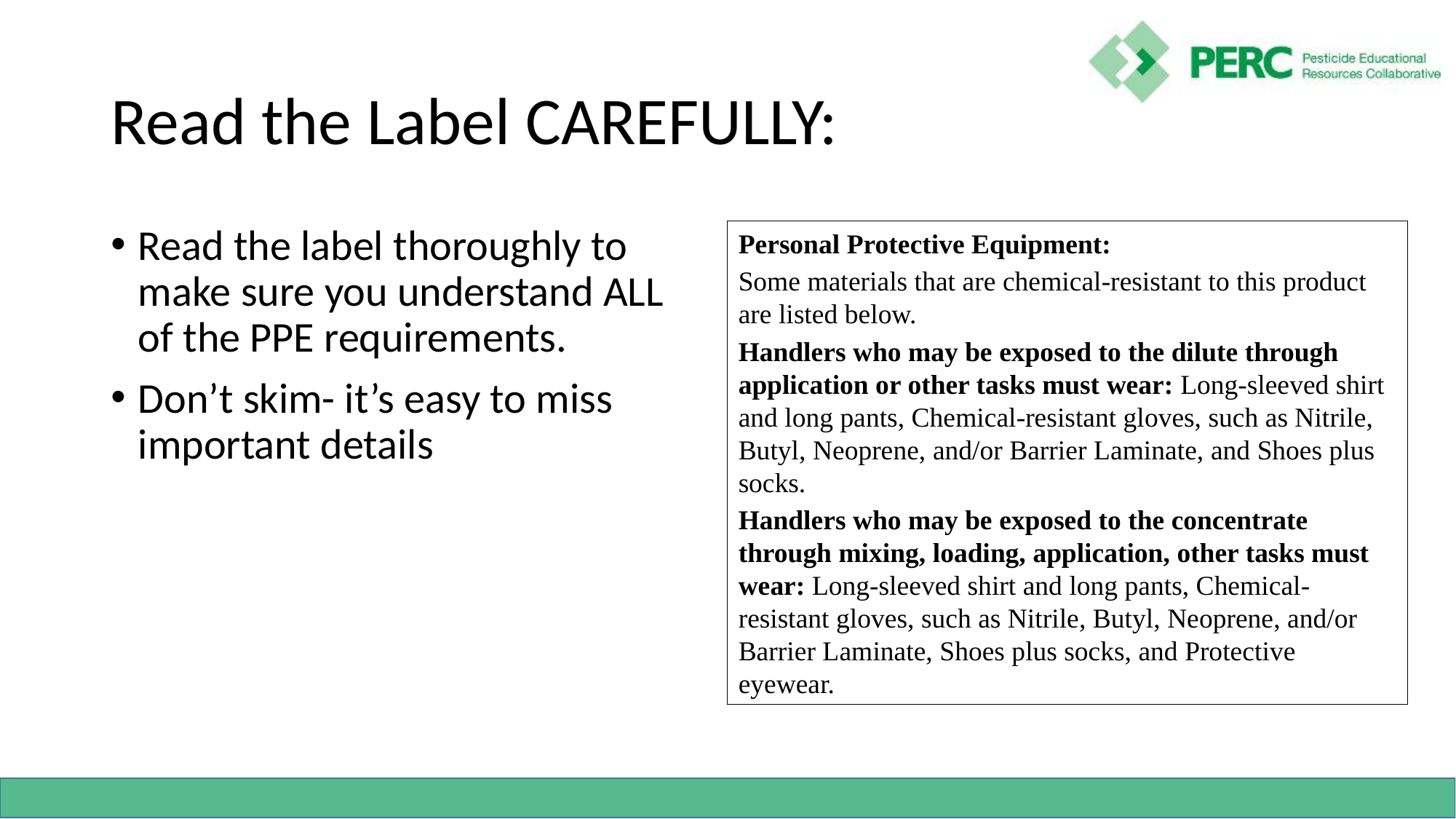

# Read the Label CAREFULLY:
Read the label thoroughly to make sure you understand ALL of the PPE requirements.
Don’t skim- it’s easy to miss important details
Personal Protective Equipment:
Some materials that are chemical-resistant to this product are listed below.
Handlers who may be exposed to the dilute through application or other tasks must wear: Long-sleeved shirt and long pants, Chemical-resistant gloves, such as Nitrile, Butyl, Neoprene, and/or Barrier Laminate, and Shoes plus socks.
Handlers who may be exposed to the concentrate through mixing, loading, application, other tasks must wear: Long-sleeved shirt and long pants, Chemical-resistant gloves, such as Nitrile, Butyl, Neoprene, and/or Barrier Laminate, Shoes plus socks, and Protective eyewear.